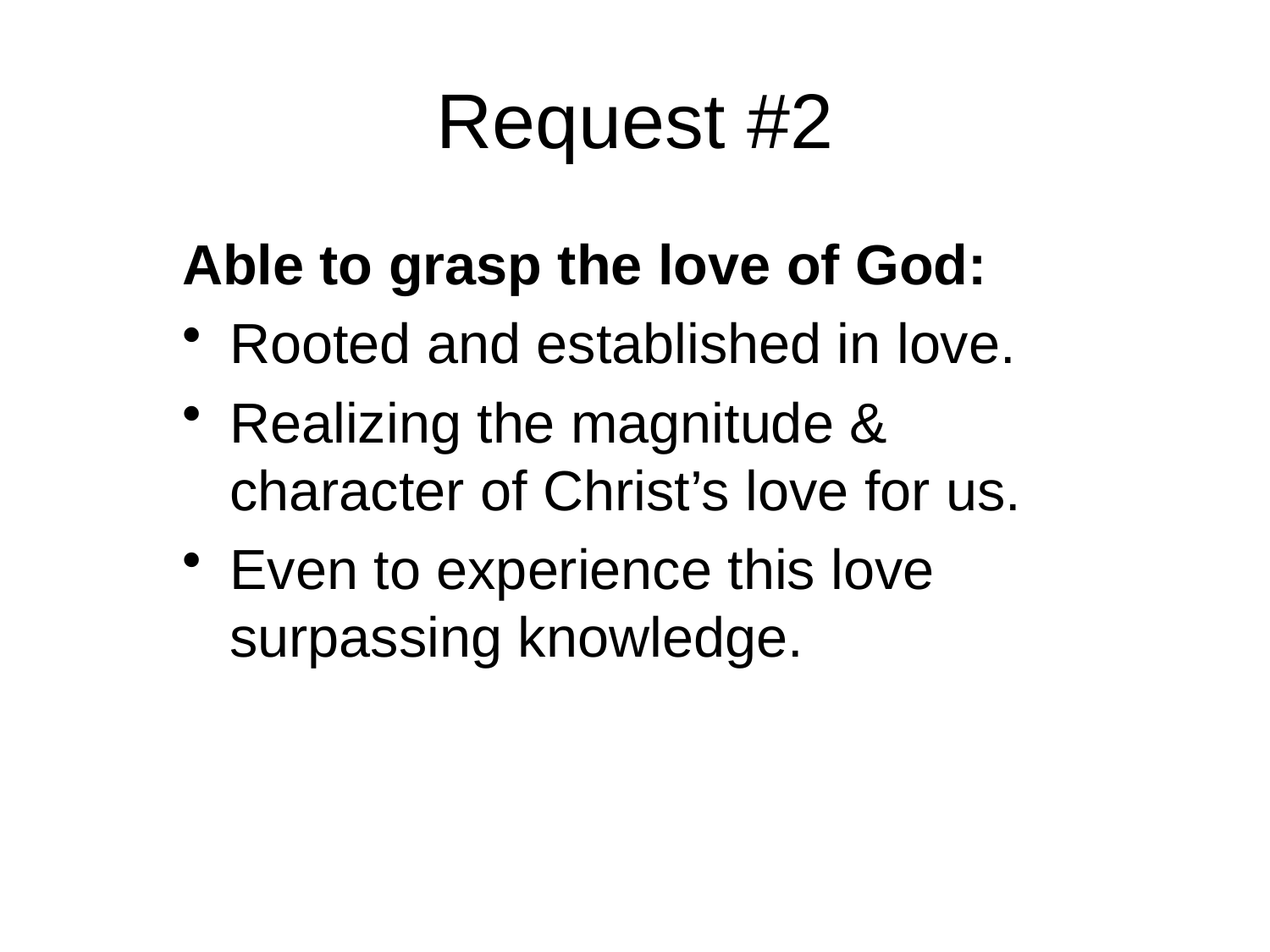

# Request #2
Able to grasp the love of God:
Rooted and established in love.
Realizing the magnitude & character of Christ’s love for us.
Even to experience this love surpassing knowledge.